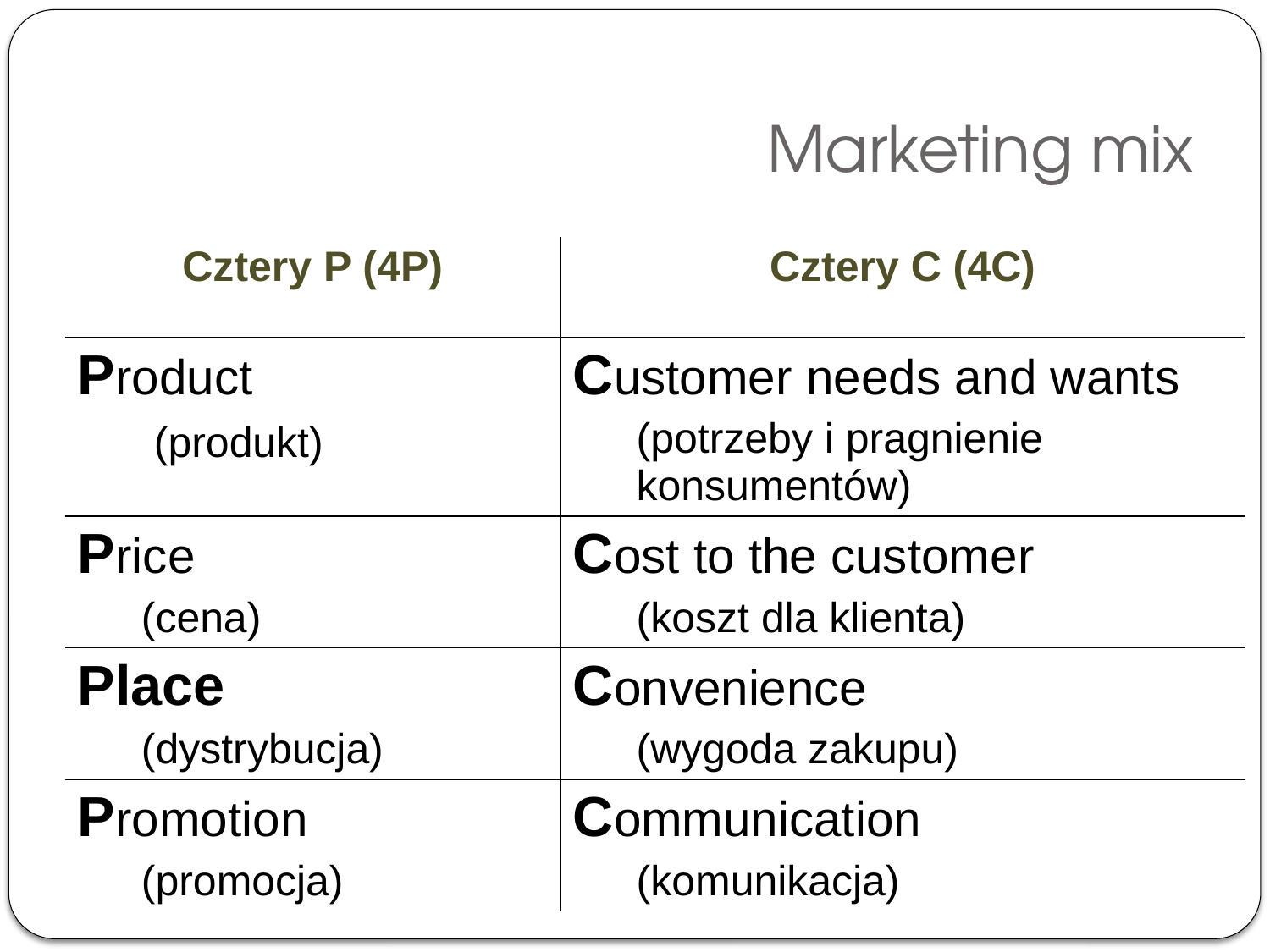

# Marketing mix

| Cztery P (4P) | Cztery C (4C) |
| --- | --- |
| Product (produkt) | Customer needs and wants (potrzeby i pragnienie konsumentów) |
| Price (cena) | Cost to the customer (koszt dla klienta) |
| Place (dystrybucja) | Convenience (wygoda zakupu) |
| Promotion (promocja) | Communication (komunikacja) |